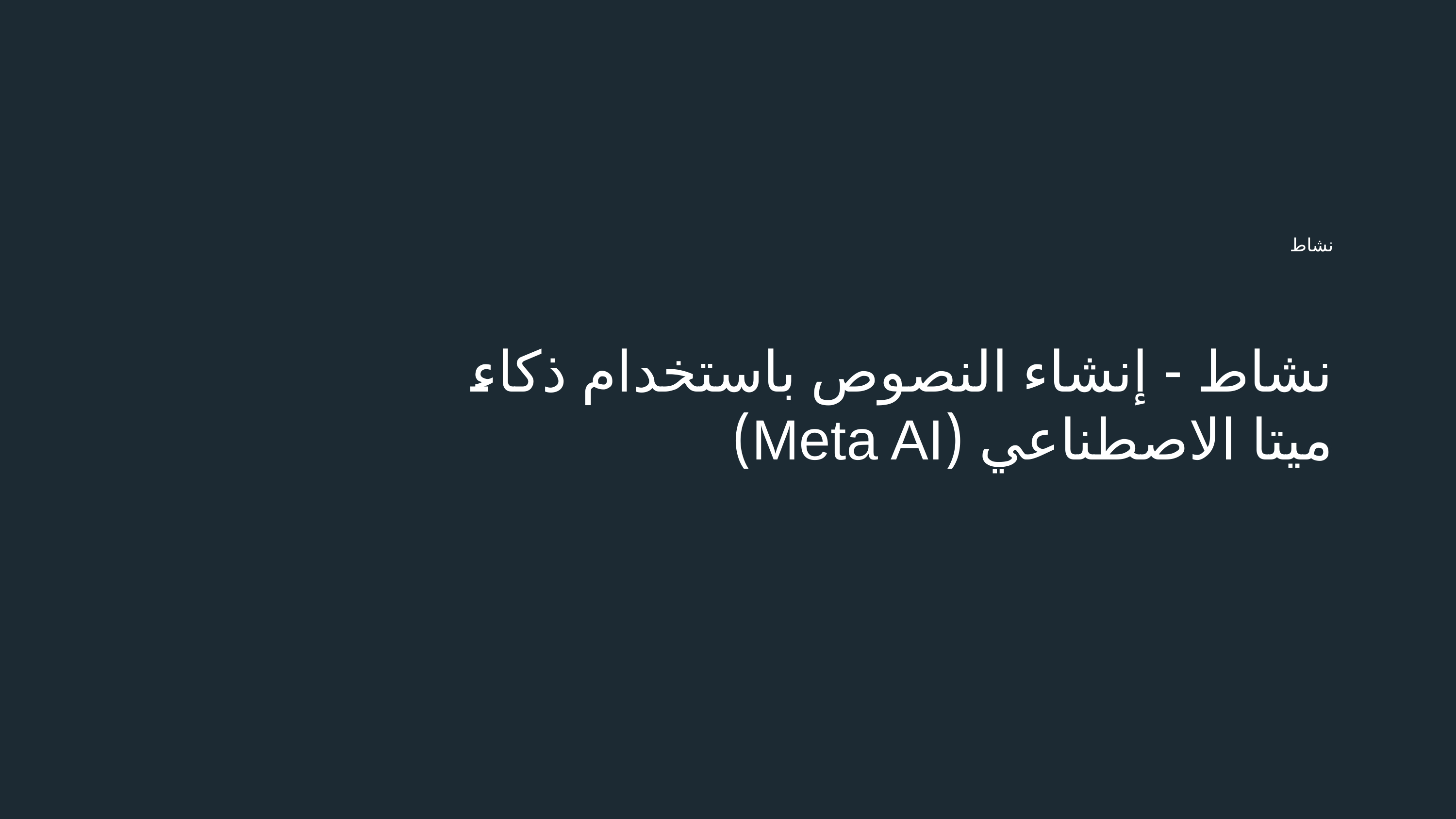

نشاط
# نشاط - إنشاء النصوص باستخدام ذكاء ميتا الاصطناعي (Meta AI)